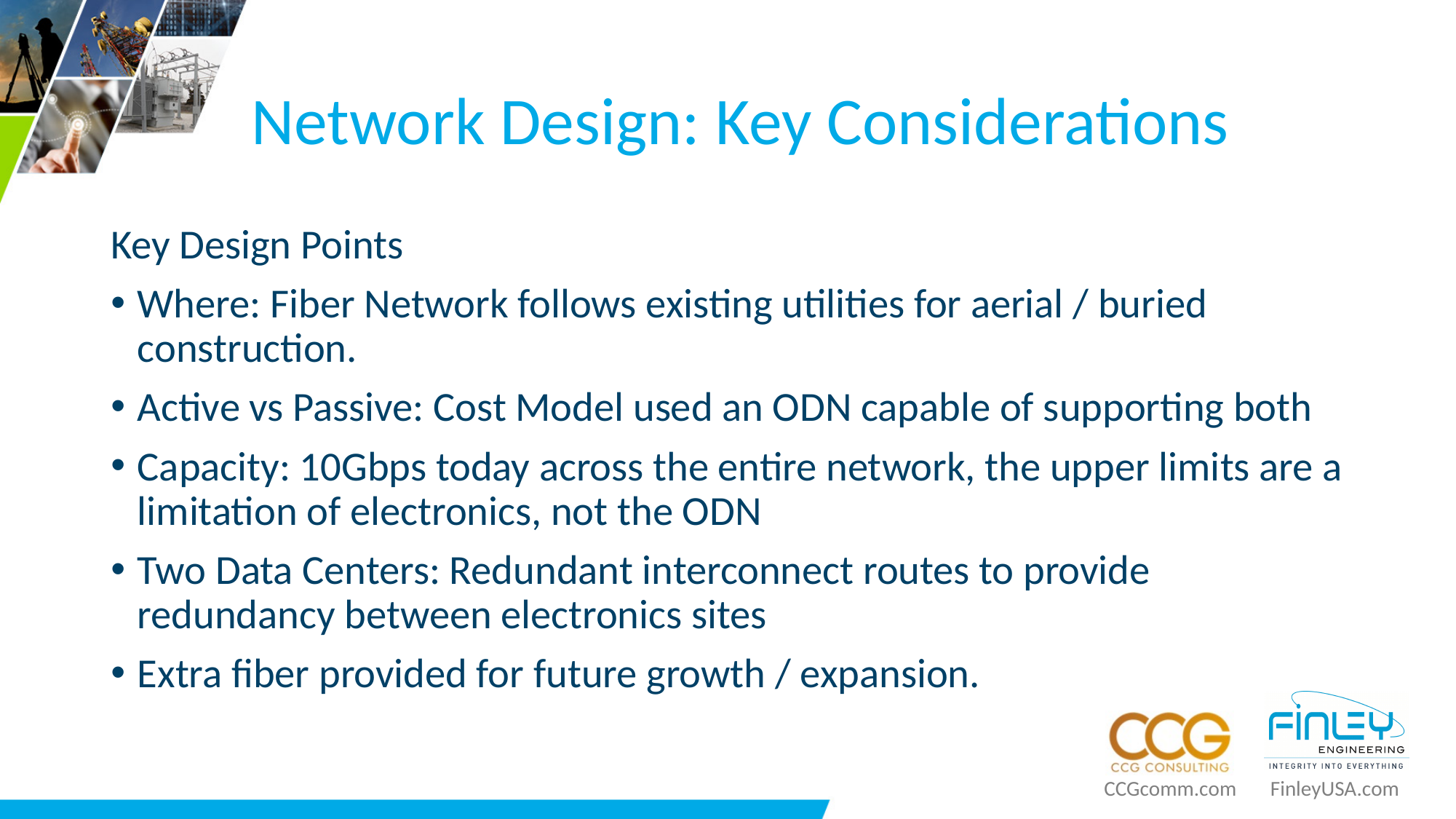

# Network Design: Key Considerations
Key Design Points
Where: Fiber Network follows existing utilities for aerial / buried construction.
Active vs Passive: Cost Model used an ODN capable of supporting both
Capacity: 10Gbps today across the entire network, the upper limits are a limitation of electronics, not the ODN
Two Data Centers: Redundant interconnect routes to provide redundancy between electronics sites
Extra fiber provided for future growth / expansion.